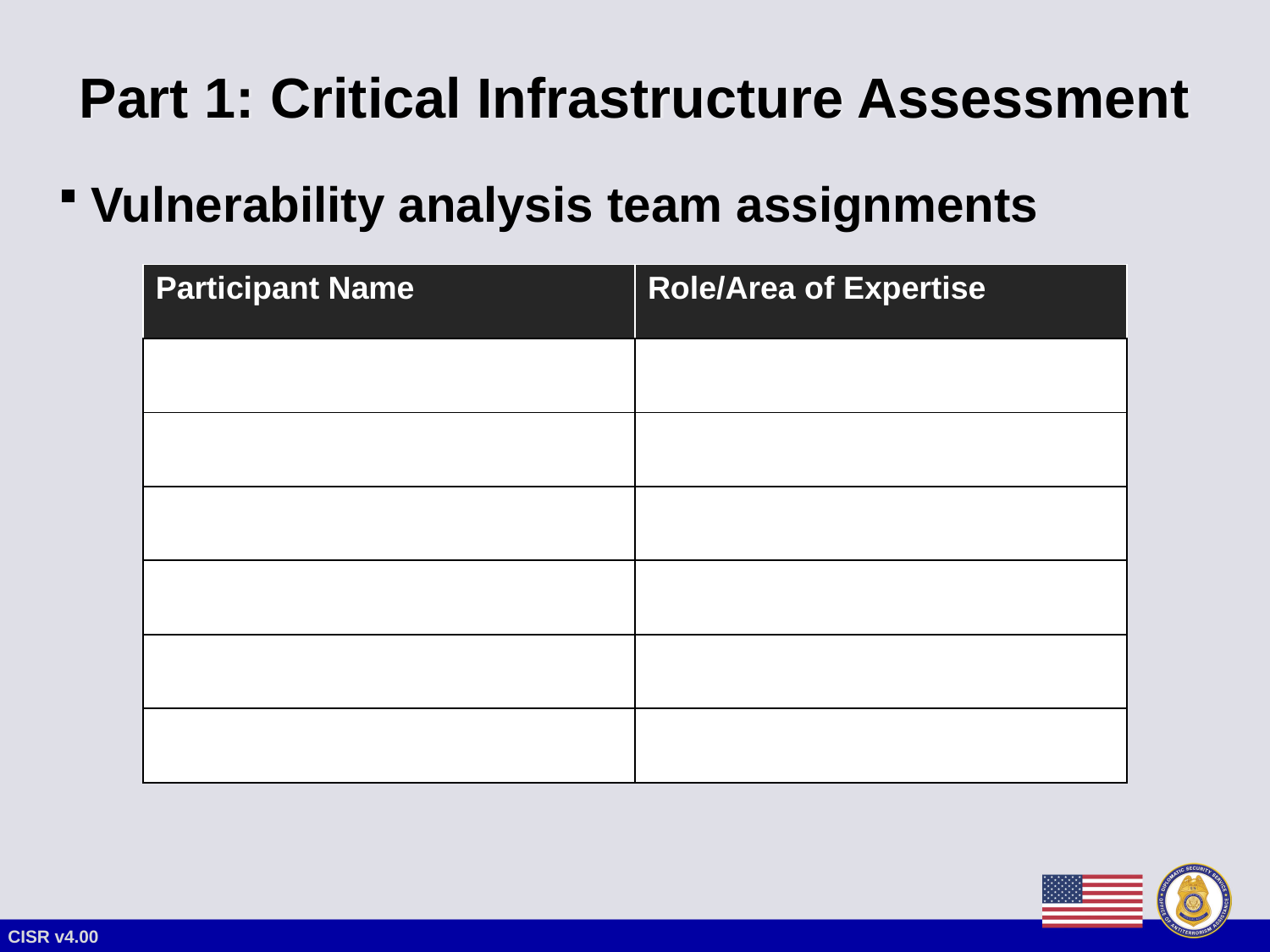

# Part 1: Critical Infrastructure Assessment
Vulnerability analysis team assignments

| Participant Name | Role/Area of Expertise |
| --- | --- |
|  |  |
|  |  |
|  |  |
|  |  |
|  |  |
|  |  |
CISR v4.00